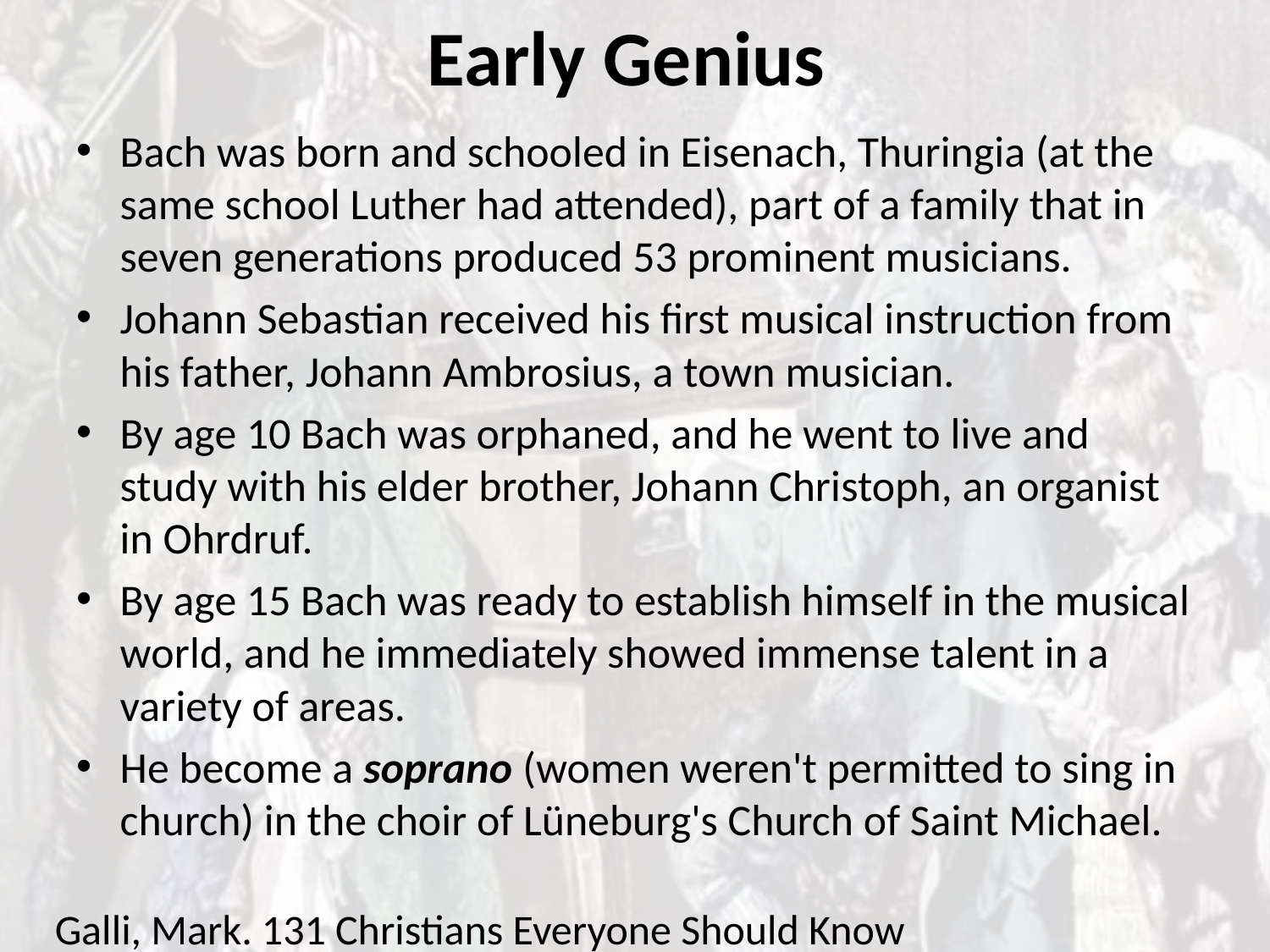

# Early Genius
Bach was born and schooled in Eisenach, Thuringia (at the same school Luther had attended), part of a family that in seven generations produced 53 prominent musicians.
Johann Sebastian received his first musical instruction from his father, Johann Ambrosius, a town musician.
By age 10 Bach was orphaned, and he went to live and study with his elder brother, Johann Christoph, an organist in Ohrdruf.
By age 15 Bach was ready to establish himself in the musical world, and he immediately showed immense talent in a variety of areas.
He become a soprano (women weren't permitted to sing in church) in the choir of Lüneburg's Church of Saint Michael.
Galli, Mark. 131 Christians Everyone Should Know